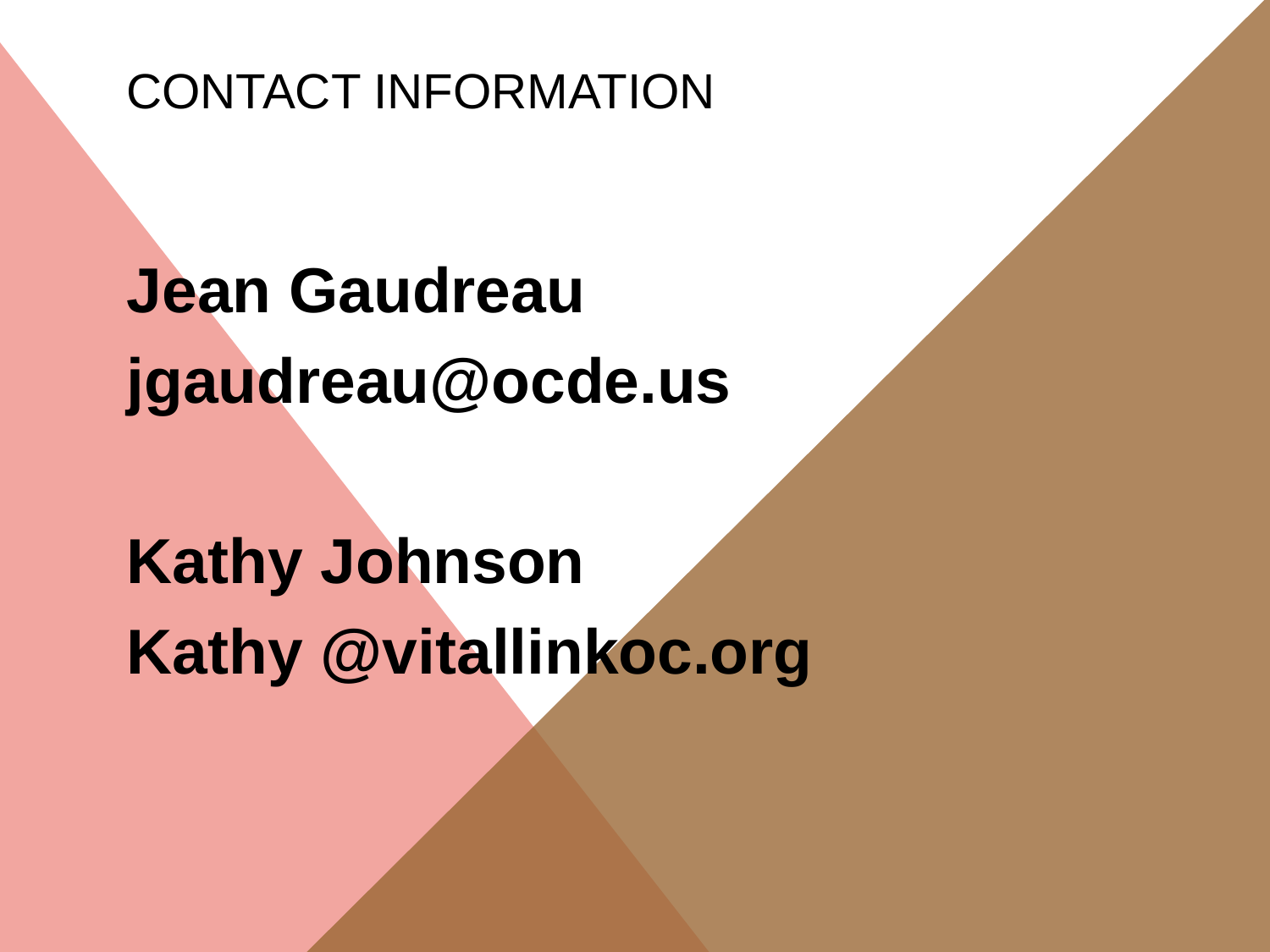

# Contact information

Jean Gaudreau
jgaudreau@ocde.us

Kathy Johnson
Kathy @vitallinkoc.org